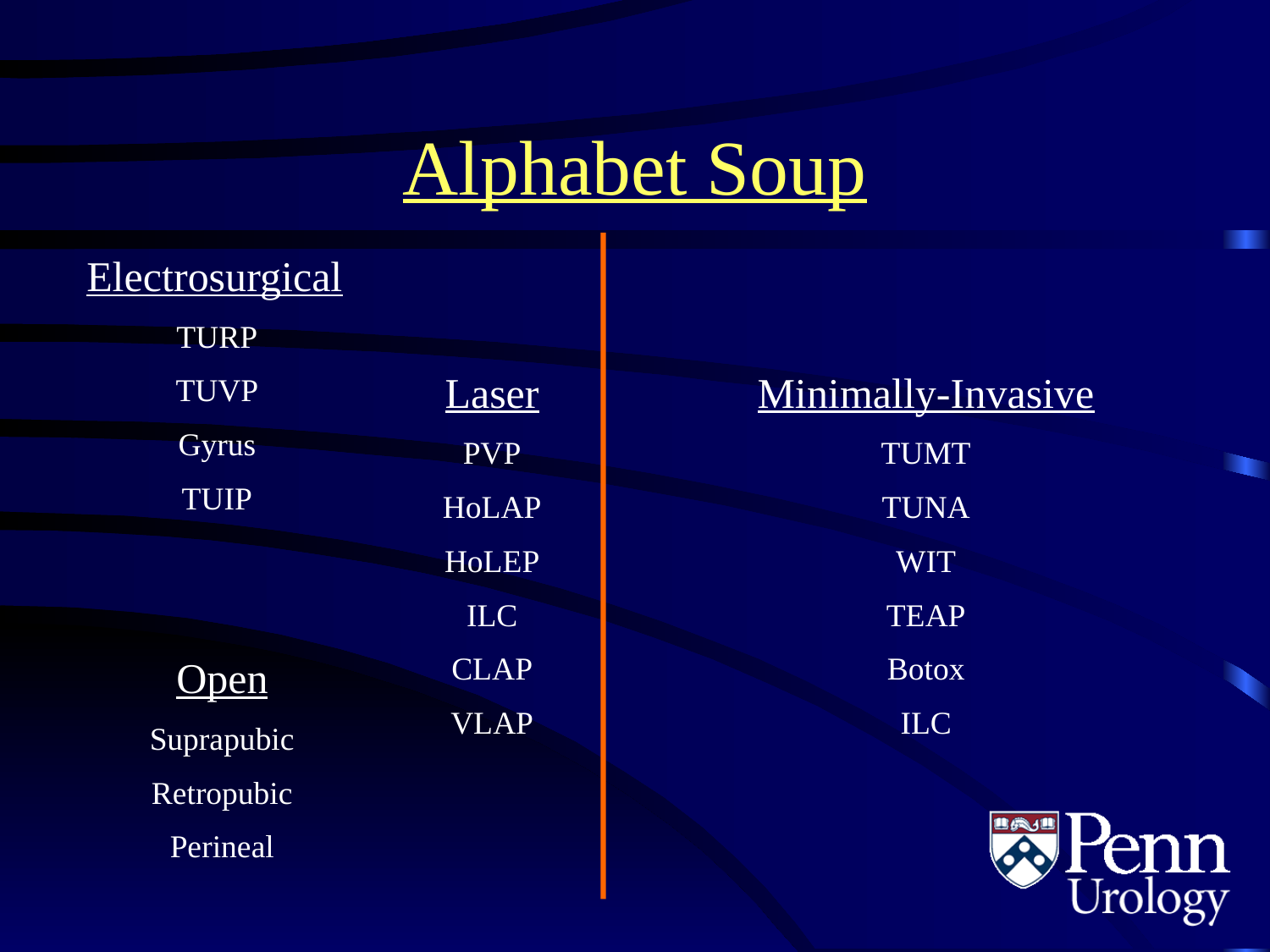

# Alphabet Soup

Electrosurgical
TURP
TUVP
Gyrus
TUIP

Laser
PVP
HoLAP
HoLEP
ILC
CLAP
VLAP
Minimally-Invasive
TUMT
TUNA
WIT
TEAP
Botox
ILC
Open
Suprapubic
Retropubic
Perineal